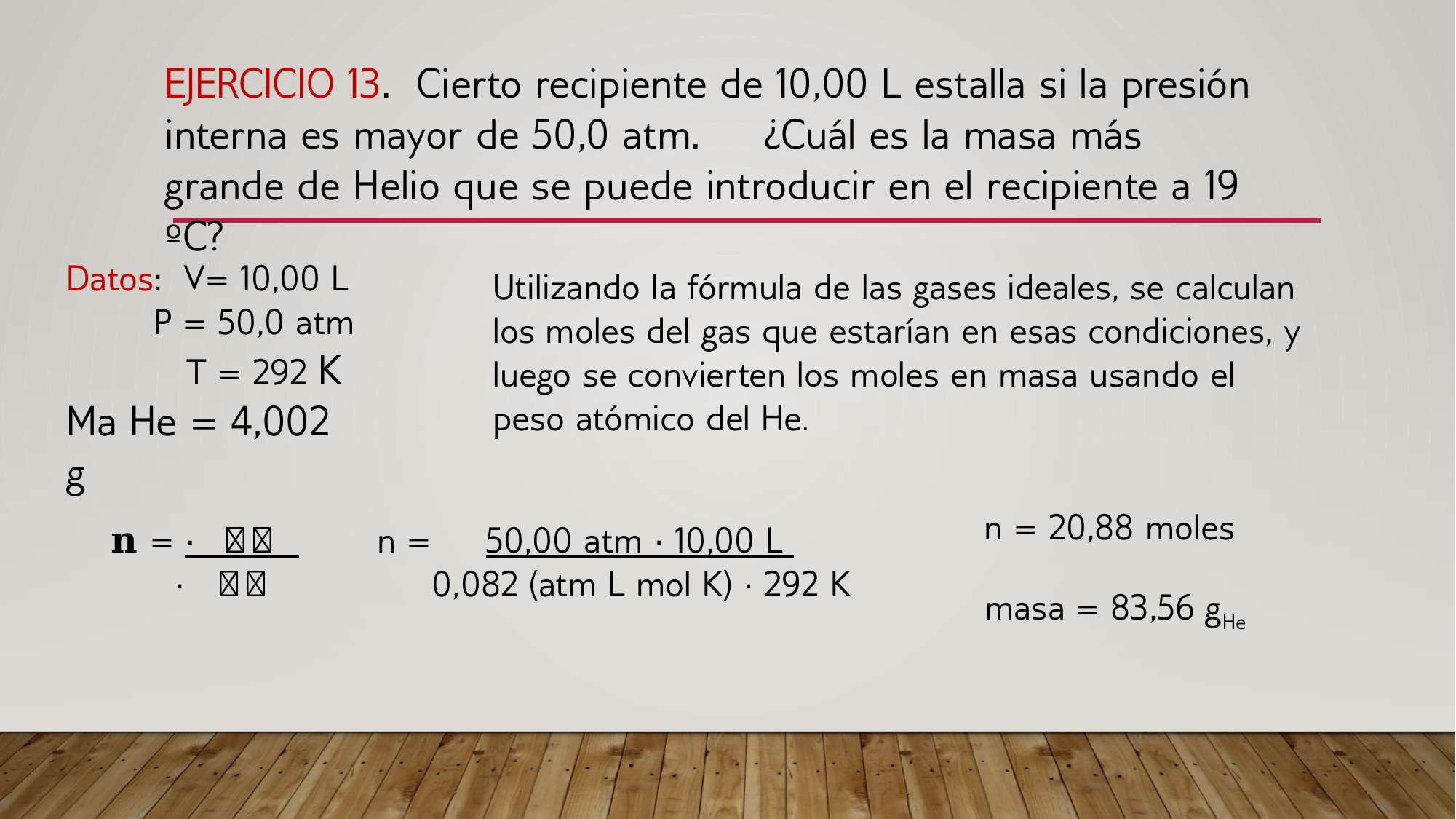

EJERCICIO 13.  Cierto recipiente de 10,00 L estalla si la presión interna es mayor de 50,0 atm.     ¿Cuál es la masa más grande de Helio que se puede introducir en el recipiente a 19 ºC?
Datos:  V= 10,00 L
        P = 50,0 atm
           T = 292 K
Ma He = 4,002 g

Utilizando la fórmula de las gases ideales, se calculan los moles del gas que estarían en esas condiciones, y luego se convierten los moles en masa usando el peso atómico del He.
n = 20,88 moles
𝐧 = 𝐏 ∙ 𝐕
      𝐑 ∙ 𝐓
n =     50,00 atm ∙ 10,00 L
     0,082 (atm L mol K) ∙ 292 K
masa = 83,56 gHe